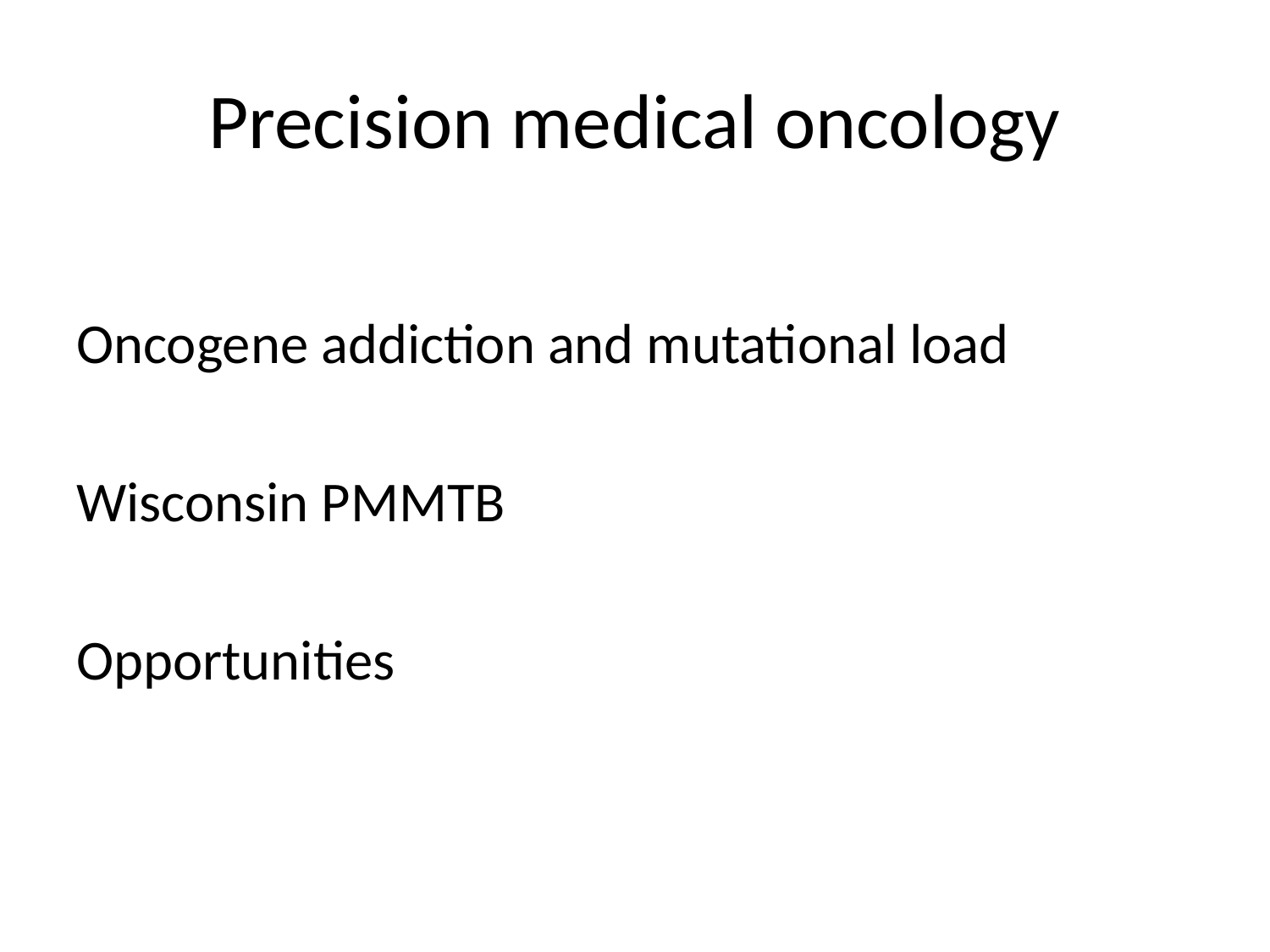

# Precision medical oncology

Oncogene addiction and mutational load

Wisconsin PMMTB

Opportunities